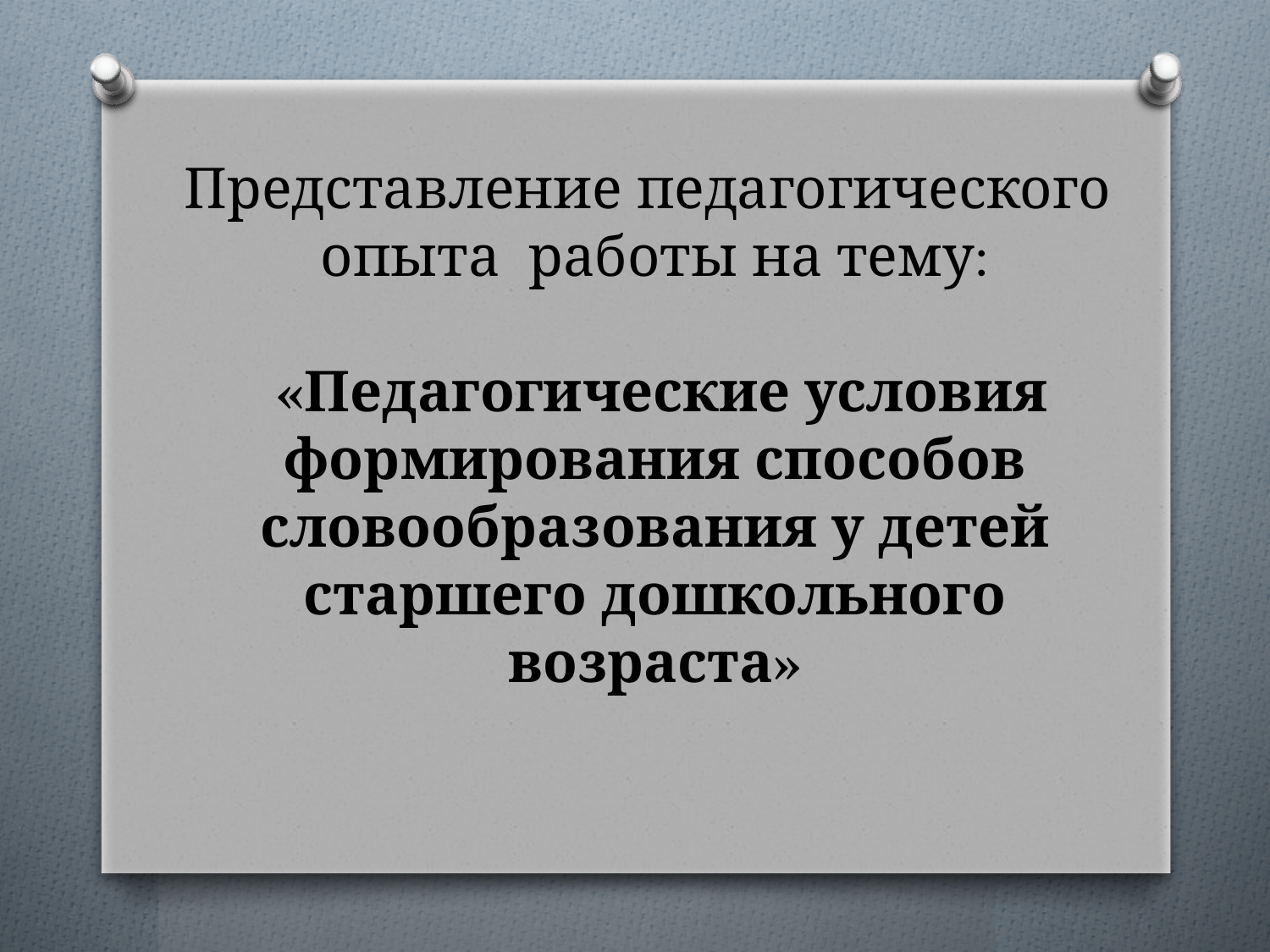

Представление педагогического  опыта  работы на тему:

 «Педагогические условия формирования способов словообразования у детей старшего дошкольного возраста»